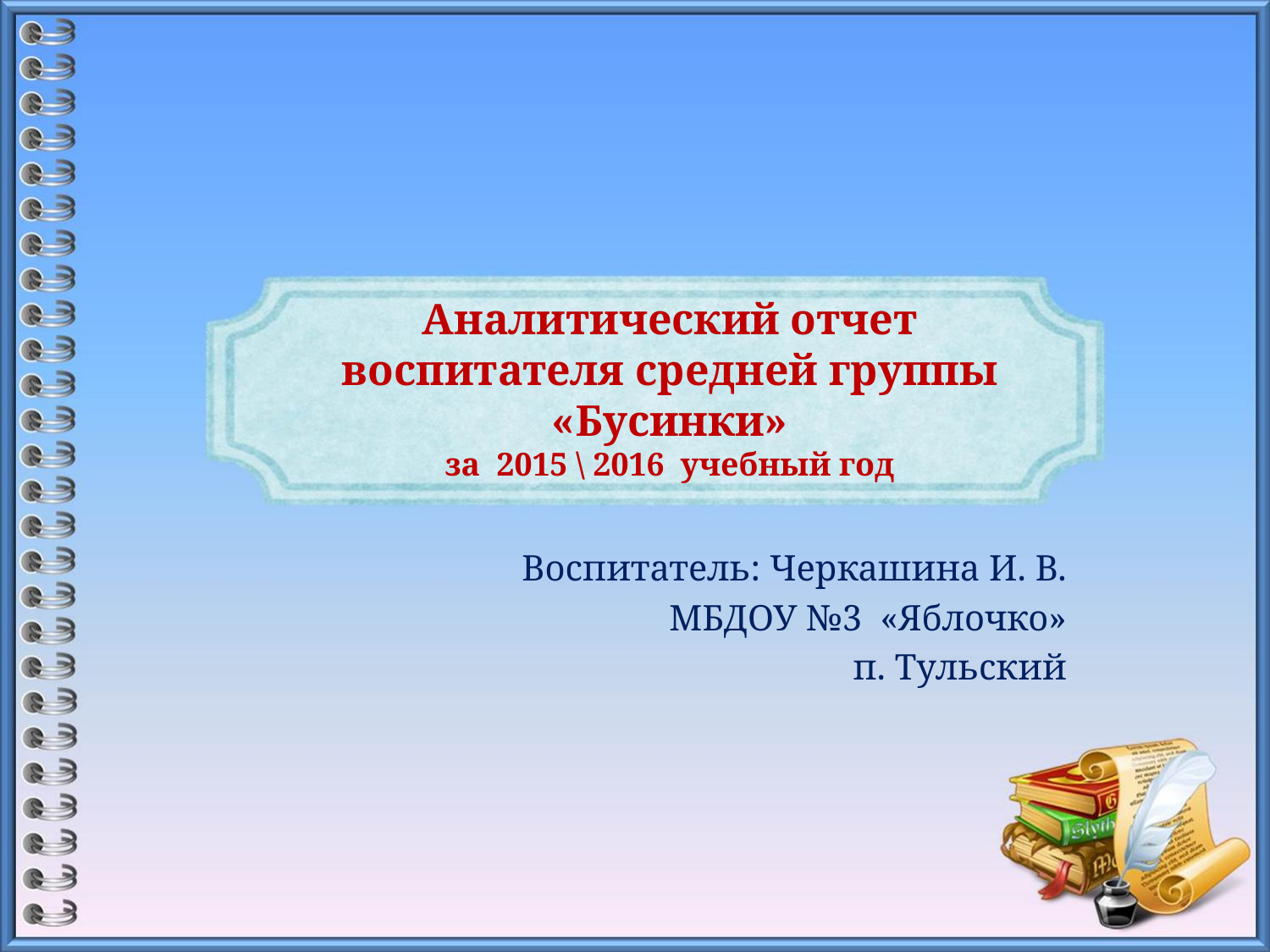

#
Аналитический отчет
воспитателя средней группы «Бусинки»
за  2015 \ 2016  учебный год

Воспитатель: Черкашина И. В.
МБДОУ №3  «Яблочко»
п. Тульский